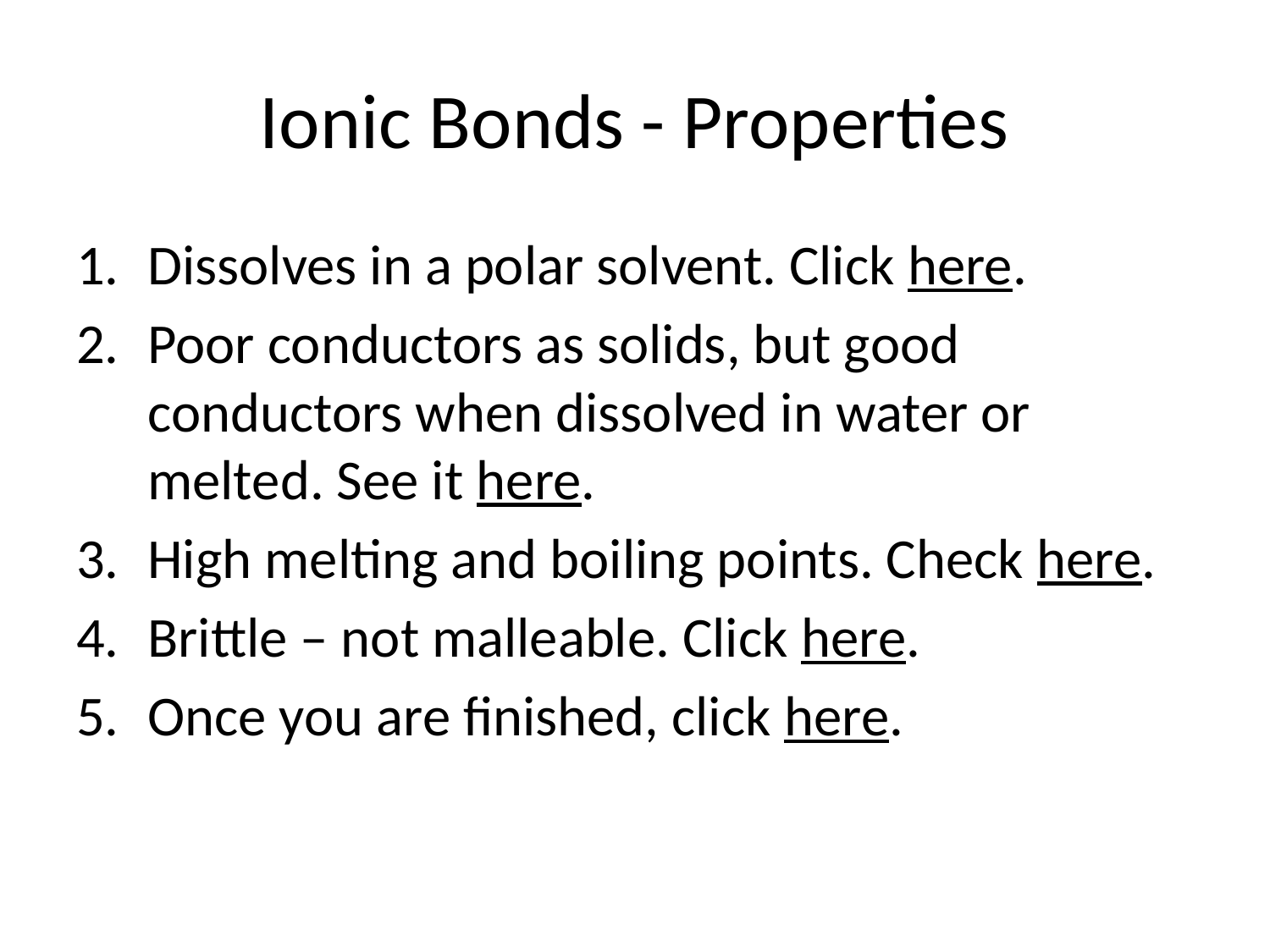

# Ionic Bonds - Properties
Dissolves in a polar solvent. Click here.
Poor conductors as solids, but good conductors when dissolved in water or melted. See it here.
High melting and boiling points. Check here.
Brittle – not malleable. Click here.
Once you are finished, click here.